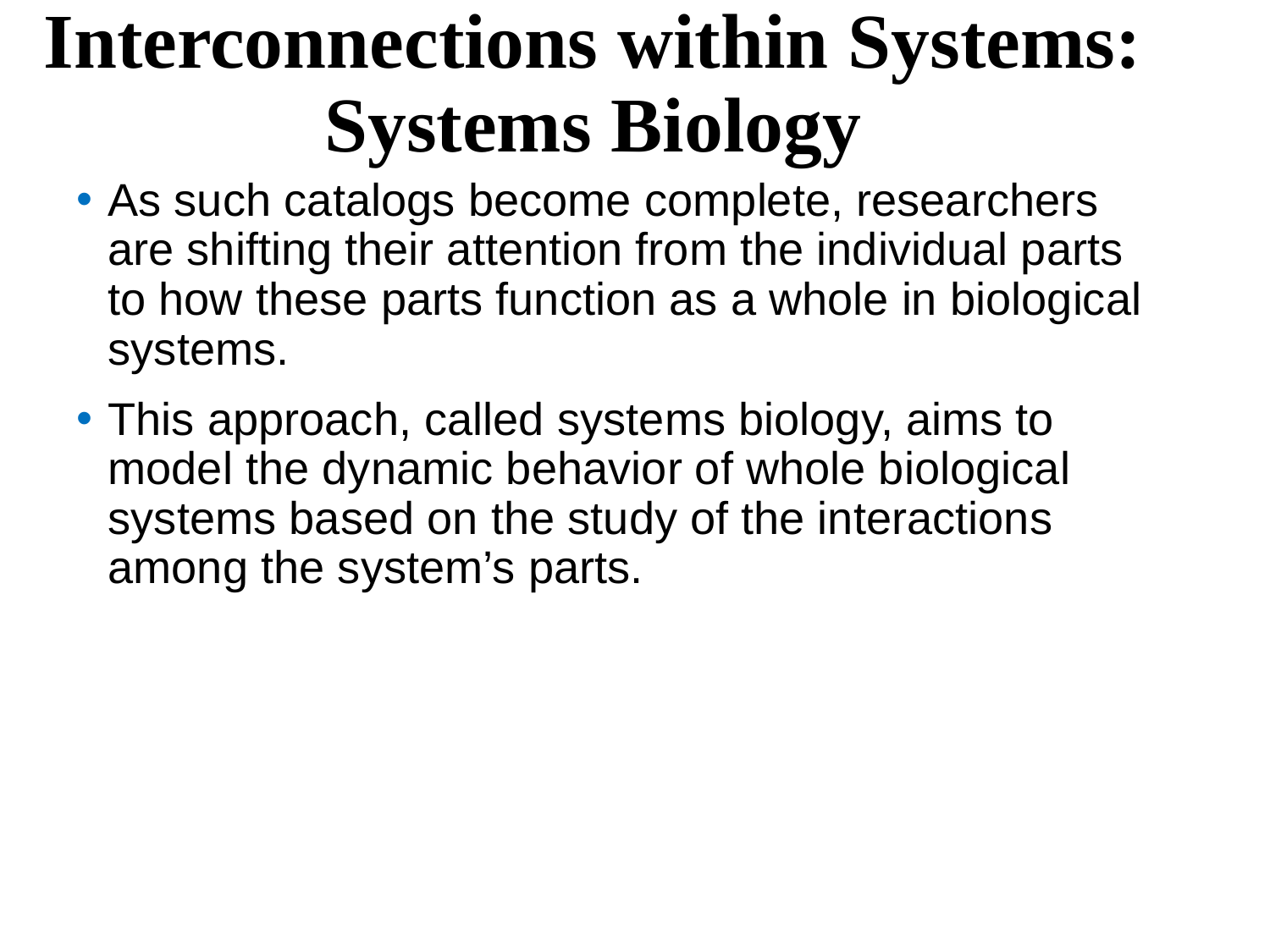

Interconnections within Systems: Systems Biology
As such catalogs become complete, researchers are shifting their attention from the individual parts to how these parts function as a whole in biological systems.
This approach, called systems biology, aims to model the dynamic behavior of whole biological systems based on the study of the interactions among the system’s parts.